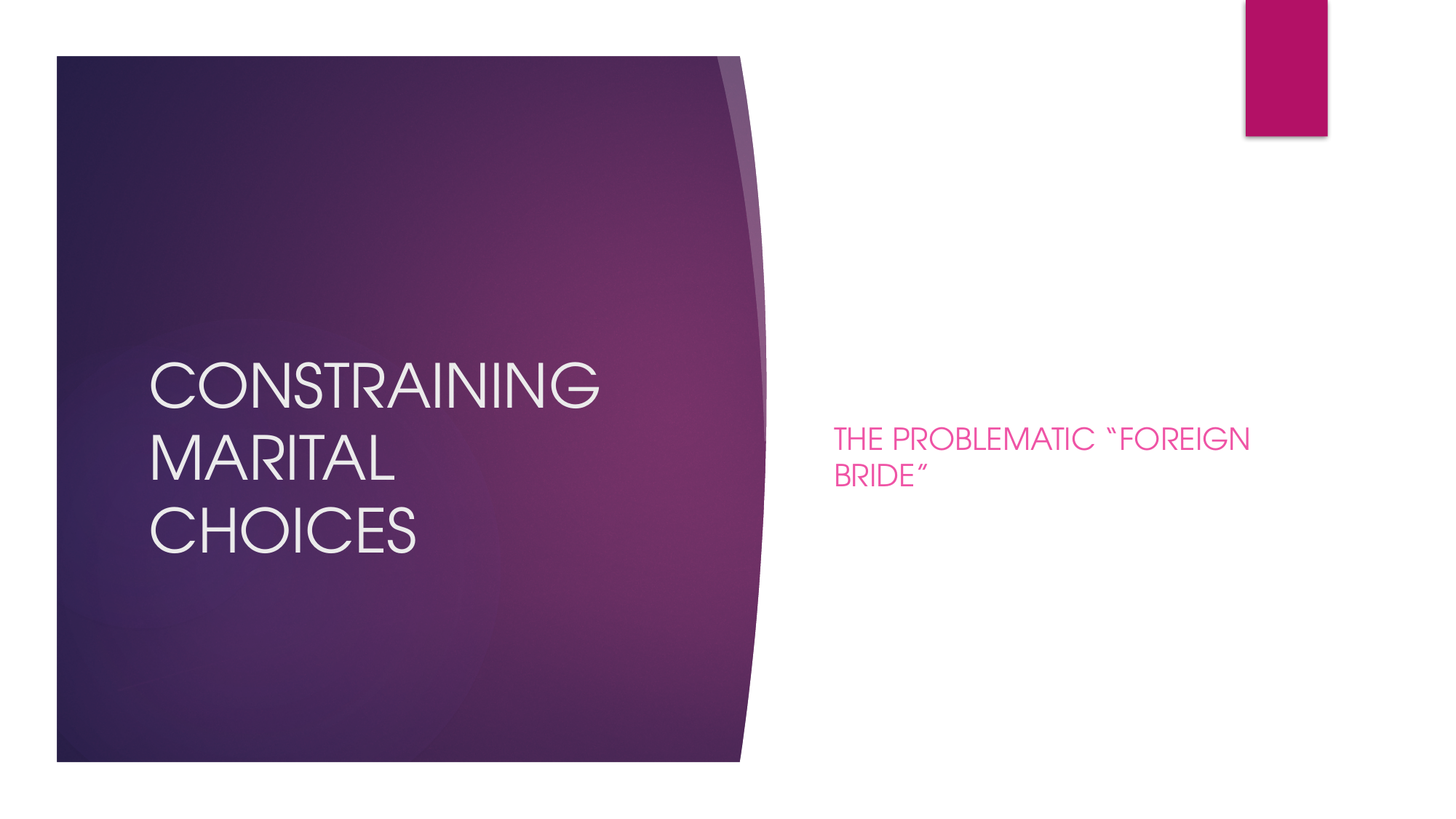

THE PROBLEMATIC “FOREIGN BRIDE”
# CONSTRAINING MARITAL CHOICES